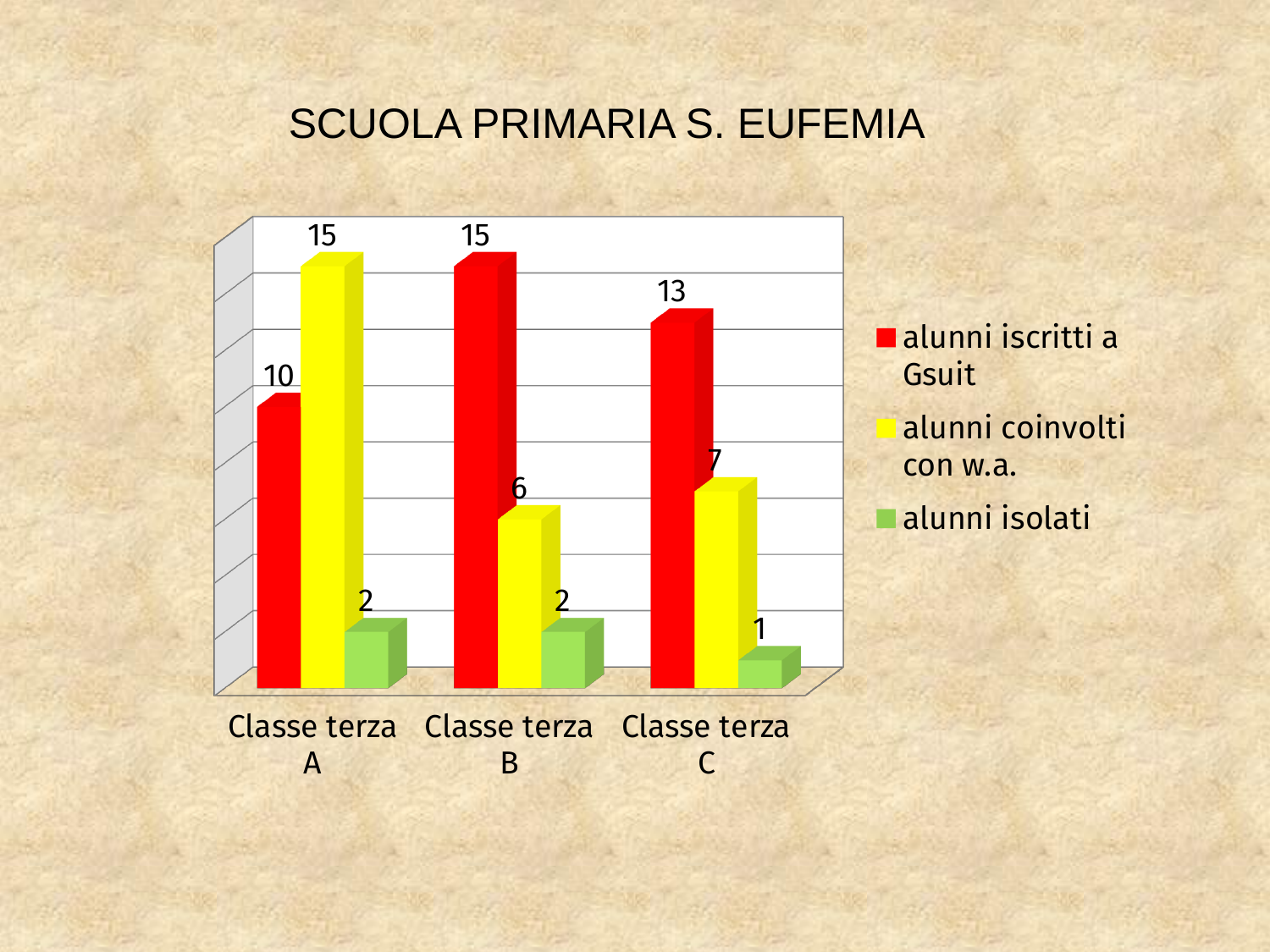

# SCUOLA PRIMARIA S. EUFEMIA

[unsupported chart]